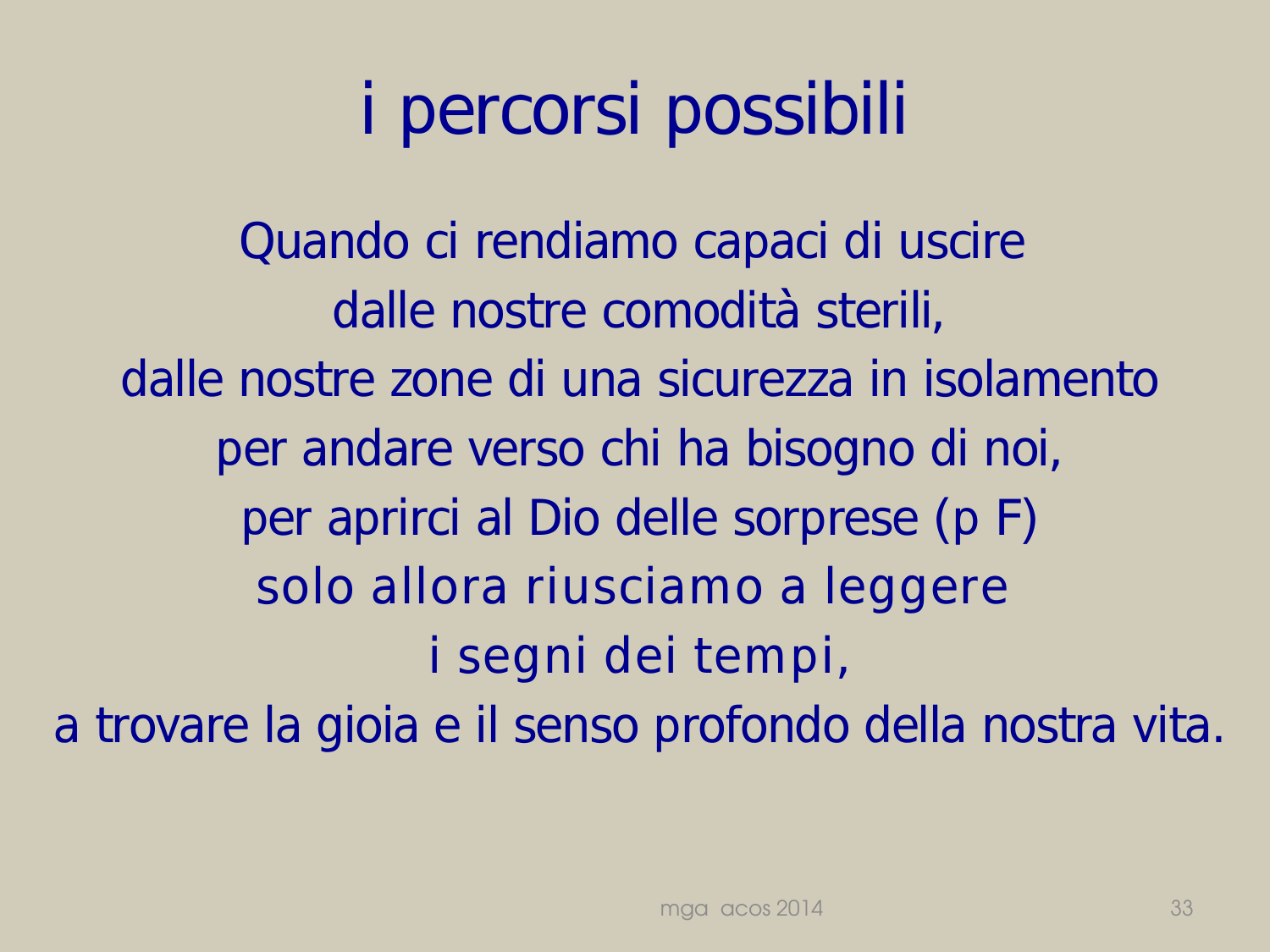

# i percorsi possibili
Quando ci rendiamo capaci di uscire
dalle nostre comodità sterili,
dalle nostre zone di una sicurezza in isolamento
per andare verso chi ha bisogno di noi,
per aprirci al Dio delle sorprese (p F)
solo allora riusciamo a leggere
i segni dei tempi,
a trovare la gioia e il senso profondo della nostra vita.

mga  acos 2014
33